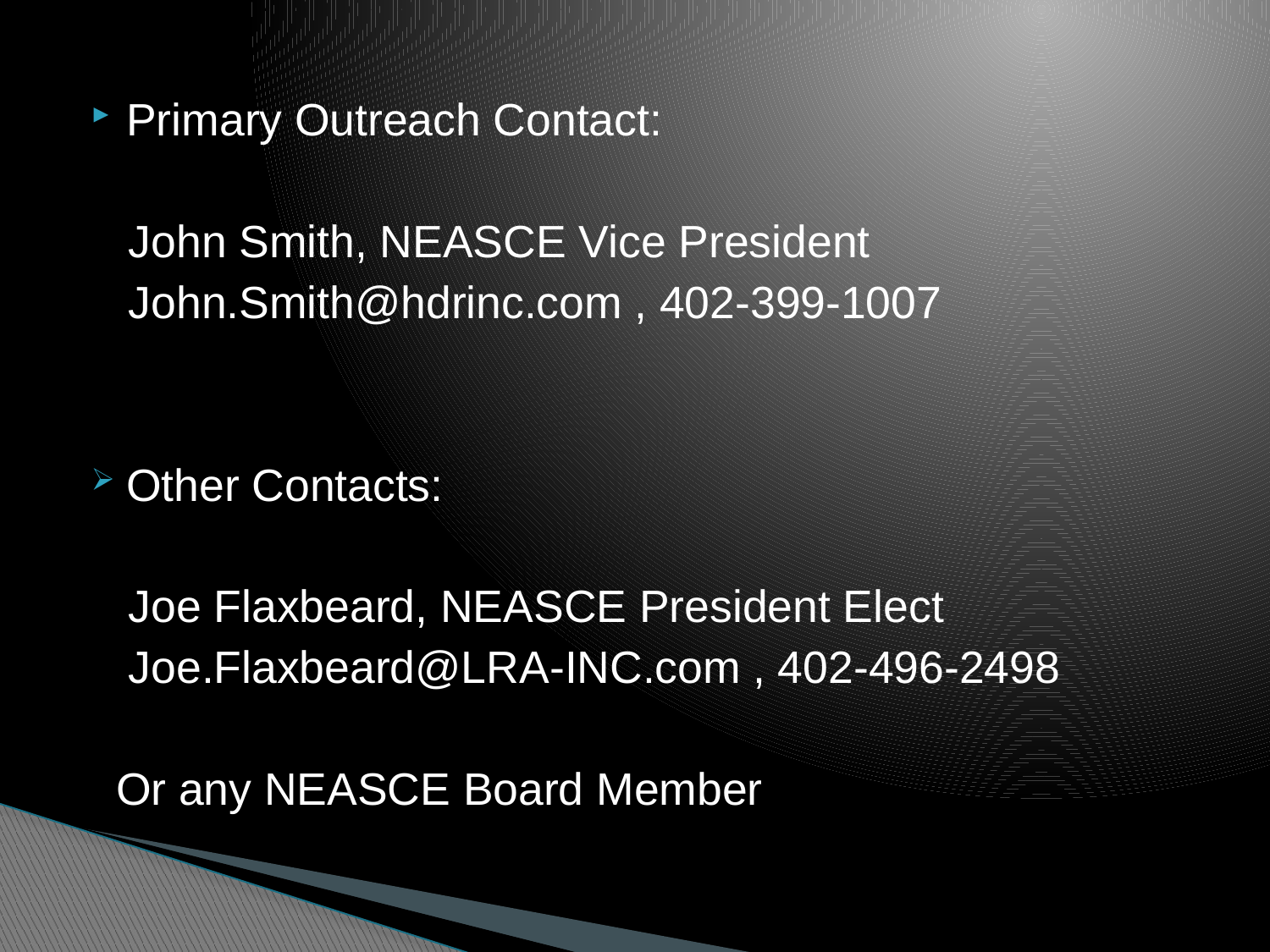

Primary Outreach Contact:

   John Smith, NEASCE Vice President
   John.Smith@hdrinc.com , 402-399-1007

Other Contacts:

   Joe Flaxbeard, NEASCE President Elect
   Joe.Flaxbeard@LRA-INC.com , 402-496-2498

  Or any NEASCE Board Member